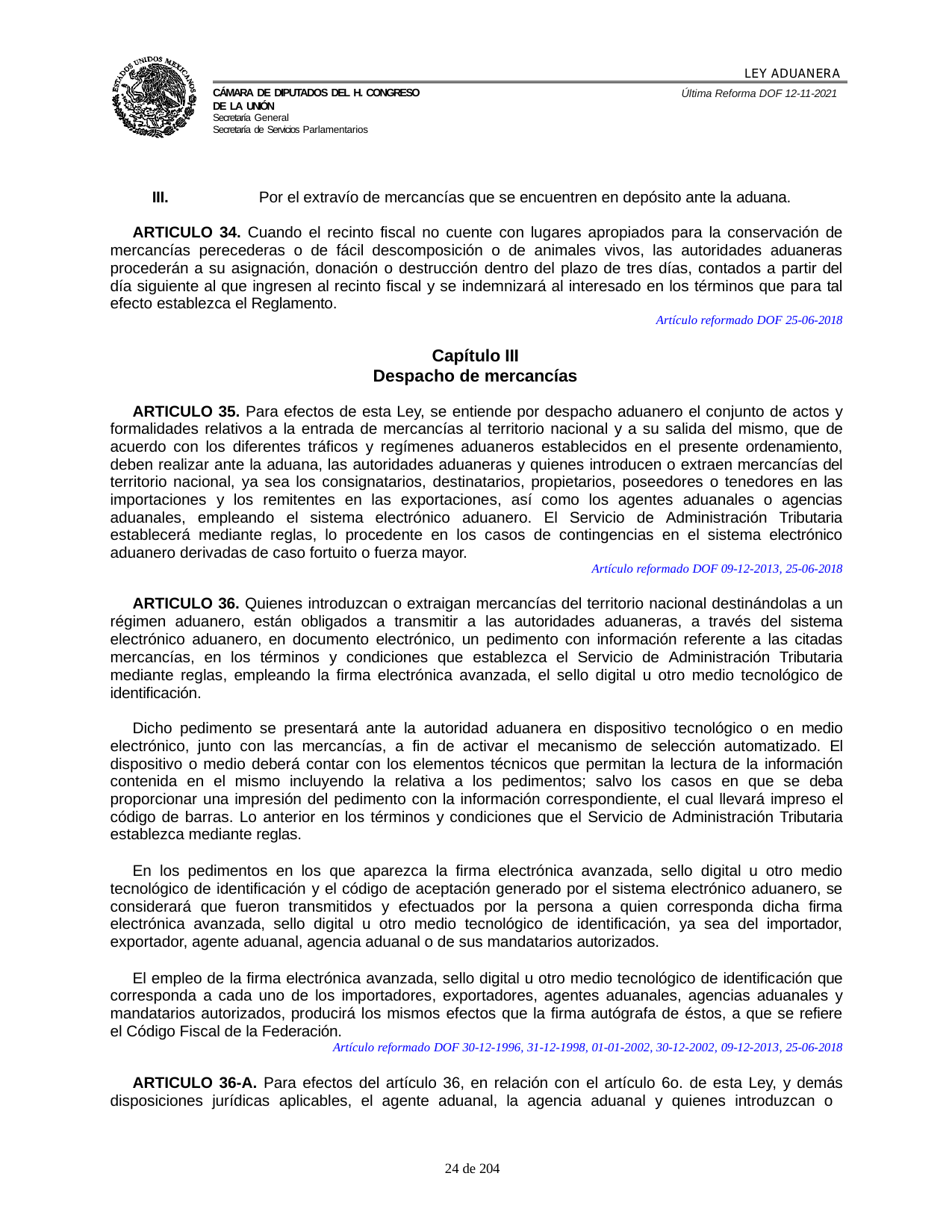

LEY ADUANERA

Última Reforma DOF 12-11-2021
Cámara de Diputados del H. Congreso de la Unión
Secretaría General
Secretaría de Servicios Parlamentarios
III.	Por el extravío de mercancías que se encuentren en depósito ante la aduana.
ARTICULO 34. Cuando el recinto fiscal no cuente con lugares apropiados para la conservación de mercancías perecederas o de fácil descomposición o de animales vivos, las autoridades aduaneras procederán a su asignación, donación o destrucción dentro del plazo de tres días, contados a partir del día siguiente al que ingresen al recinto fiscal y se indemnizará al interesado en los términos que para tal efecto establezca el Reglamento.
Artículo reformado DOF 25-06-2018

Capítulo III Despacho de mercancías
ARTICULO 35. Para efectos de esta Ley, se entiende por despacho aduanero el conjunto de actos y formalidades relativos a la entrada de mercancías al territorio nacional y a su salida del mismo, que de acuerdo con los diferentes tráficos y regímenes aduaneros establecidos en el presente ordenamiento, deben realizar ante la aduana, las autoridades aduaneras y quienes introducen o extraen mercancías del territorio nacional, ya sea los consignatarios, destinatarios, propietarios, poseedores o tenedores en las importaciones y los remitentes en las exportaciones, así como los agentes aduanales o agencias aduanales, empleando el sistema electrónico aduanero. El Servicio de Administración Tributaria establecerá mediante reglas, lo procedente en los casos de contingencias en el sistema electrónico aduanero derivadas de caso fortuito o fuerza mayor.
Artículo reformado DOF 09-12-2013, 25-06-2018

ARTICULO 36. Quienes introduzcan o extraigan mercancías del territorio nacional destinándolas a un régimen aduanero, están obligados a transmitir a las autoridades aduaneras, a través del sistema electrónico aduanero, en documento electrónico, un pedimento con información referente a las citadas mercancías, en los términos y condiciones que establezca el Servicio de Administración Tributaria mediante reglas, empleando la firma electrónica avanzada, el sello digital u otro medio tecnológico de identificación.
Dicho pedimento se presentará ante la autoridad aduanera en dispositivo tecnológico o en medio electrónico, junto con las mercancías, a fin de activar el mecanismo de selección automatizado. El dispositivo o medio deberá contar con los elementos técnicos que permitan la lectura de la información contenida en el mismo incluyendo la relativa a los pedimentos; salvo los casos en que se deba proporcionar una impresión del pedimento con la información correspondiente, el cual llevará impreso el código de barras. Lo anterior en los términos y condiciones que el Servicio de Administración Tributaria establezca mediante reglas.

En los pedimentos en los que aparezca la firma electrónica avanzada, sello digital u otro medio tecnológico de identificación y el código de aceptación generado por el sistema electrónico aduanero, se considerará que fueron transmitidos y efectuados por la persona a quien corresponda dicha firma electrónica avanzada, sello digital u otro medio tecnológico de identificación, ya sea del importador, exportador, agente aduanal, agencia aduanal o de sus mandatarios autorizados.

El empleo de la firma electrónica avanzada, sello digital u otro medio tecnológico de identificación que corresponda a cada uno de los importadores, exportadores, agentes aduanales, agencias aduanales y mandatarios autorizados, producirá los mismos efectos que la firma autógrafa de éstos, a que se refiere el Código Fiscal de la Federación.
Artículo reformado DOF 30-12-1996, 31-12-1998, 01-01-2002, 30-12-2002, 09-12-2013, 25-06-2018

ARTICULO 36-A. Para efectos del artículo 36, en relación con el artículo 6o. de esta Ley, y demás disposiciones jurídicas aplicables, el agente aduanal, la agencia aduanal y quienes introduzcan o
24 de 204